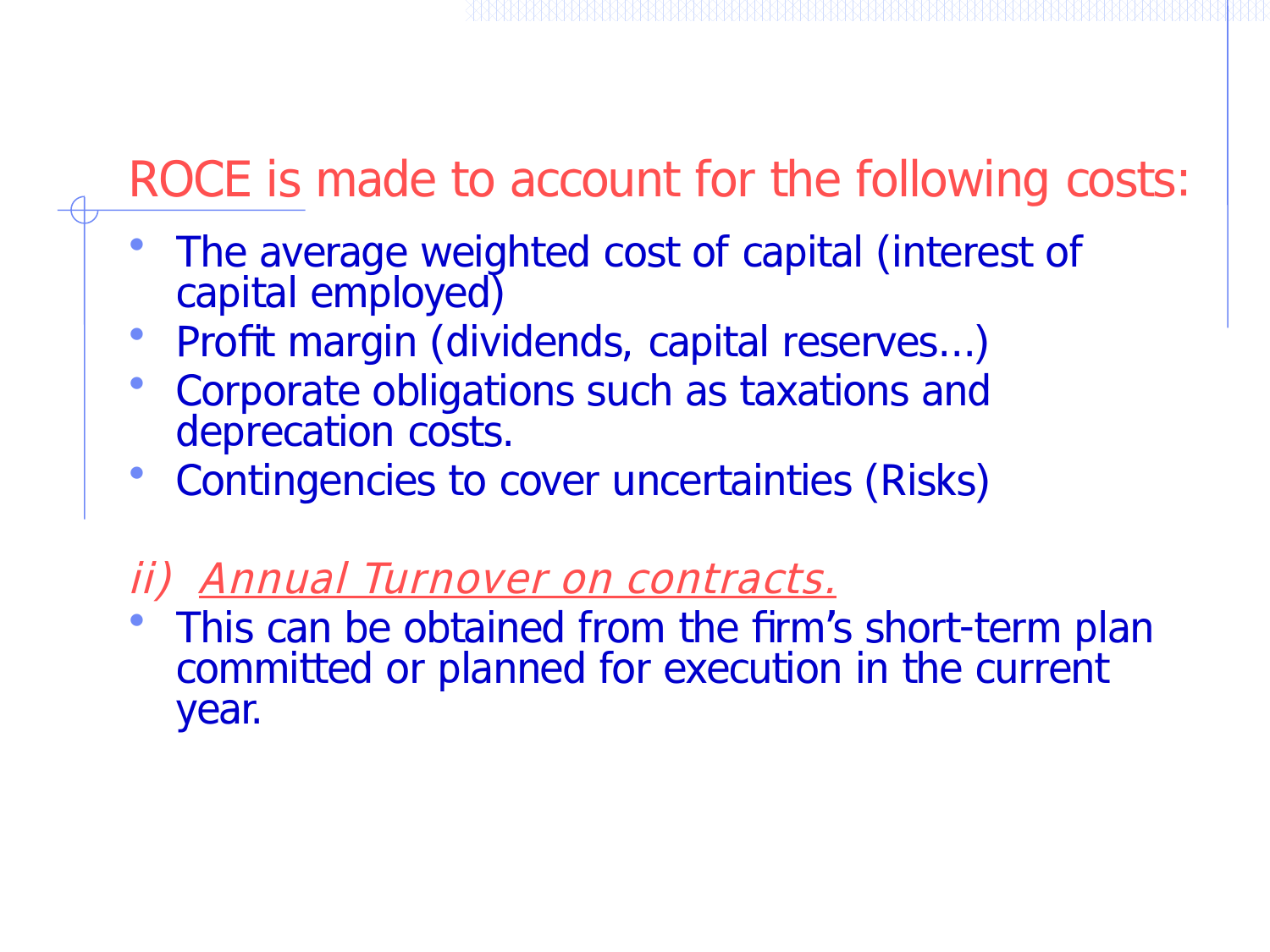

ROCE is made to account for the following costs:

The average weighted cost of capital (interest of capital employed)
Profit margin (dividends, capital reserves...)
Corporate obligations such as taxations and deprecation costs.
Contingencies to cover uncertainties (Risks)

ii)  Annual Turnover on contracts.
This can be obtained from the firm’s short-term plan committed or planned for execution in the current year.